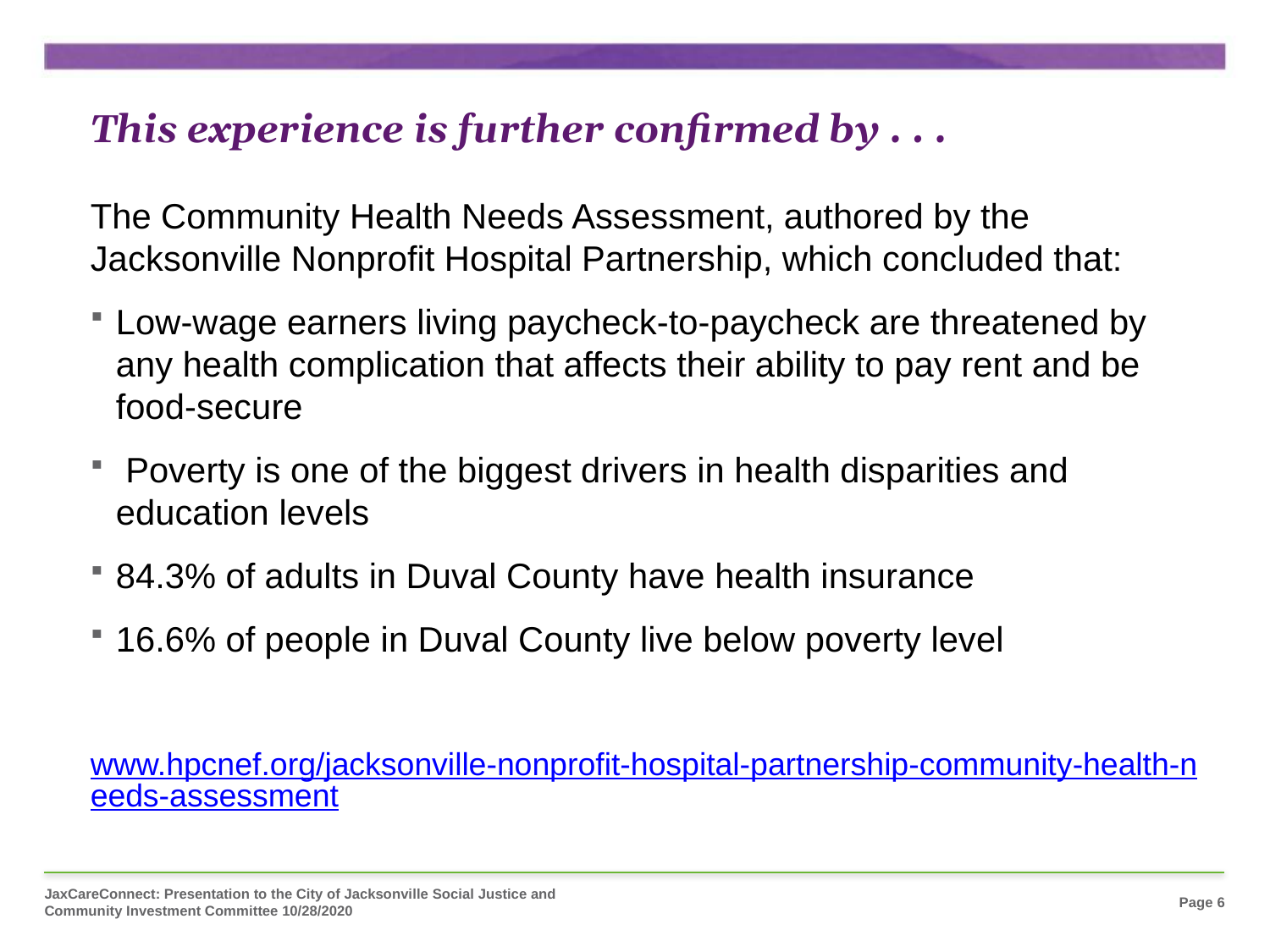

# This experience is further confirmed by . . .
The Community Health Needs Assessment, authored by the Jacksonville Nonprofit Hospital Partnership, which concluded that:
Low‐wage earners living paycheck‐to‐paycheck are threatened by any health complication that affects their ability to pay rent and be food‐secure
 Poverty is one of the biggest drivers in health disparities and education levels
84.3% of adults in Duval County have health insurance
16.6% of people in Duval County live below poverty level

www.hpcnef.org/jacksonville-nonprofit-hospital-partnership-community-health-needs-assessment

JaxCareConnect: Presentation to the City of Jacksonville Social Justice and Community Investment Committee 10/28/2020
Page 6